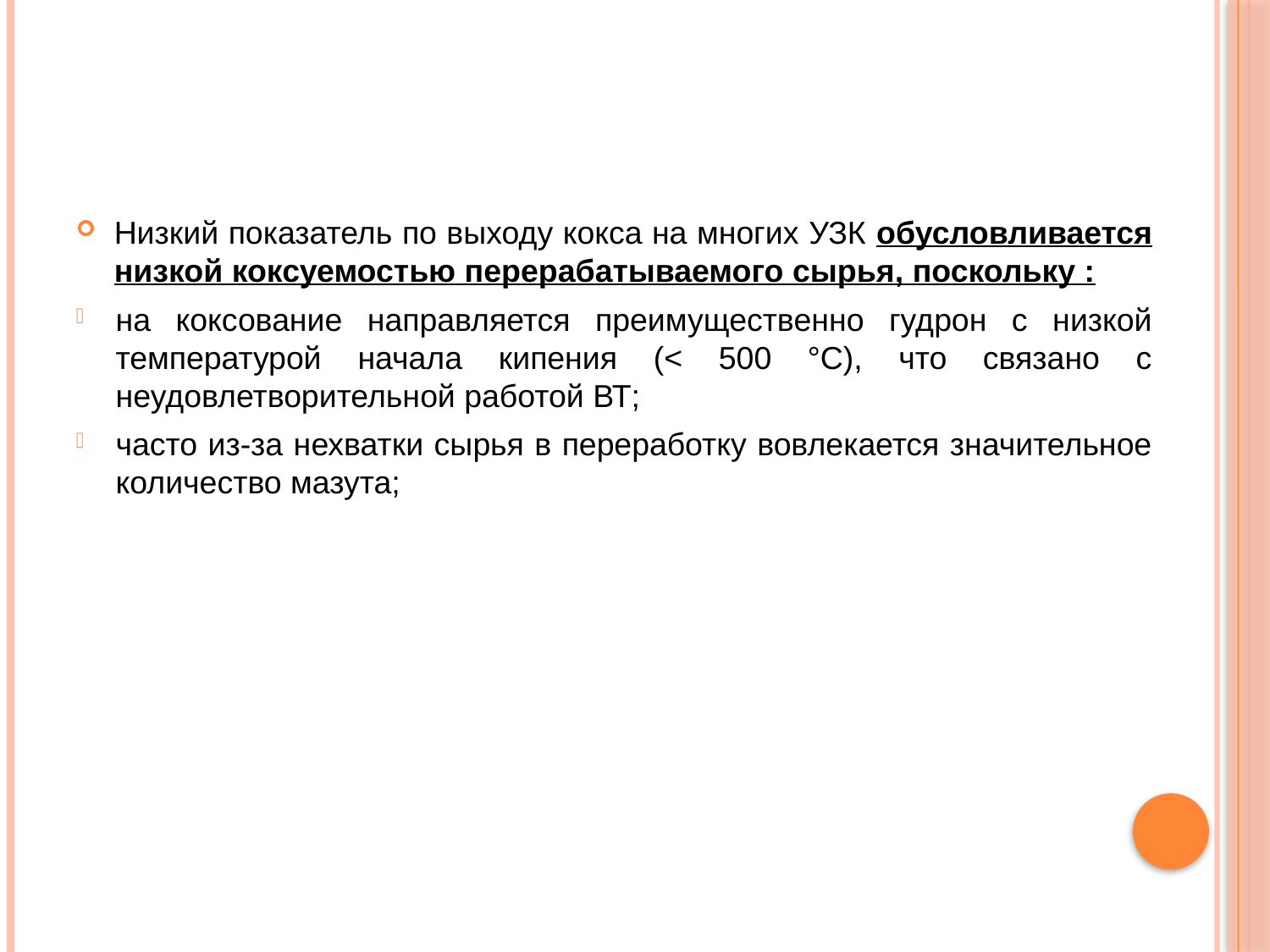

#
Низкий показатель по выходу кокса на многих УЗК обусловливается низкой коксуемостью перерабатываемого сырья, поскольку :
на коксование направляется преимущественно гудрон с низкой температурой начала кипения (< 500 °С), что связано с неудовлетворительной работой ВТ;
часто из-за нехватки сырья в переработку вовлекается значительное количество мазута;